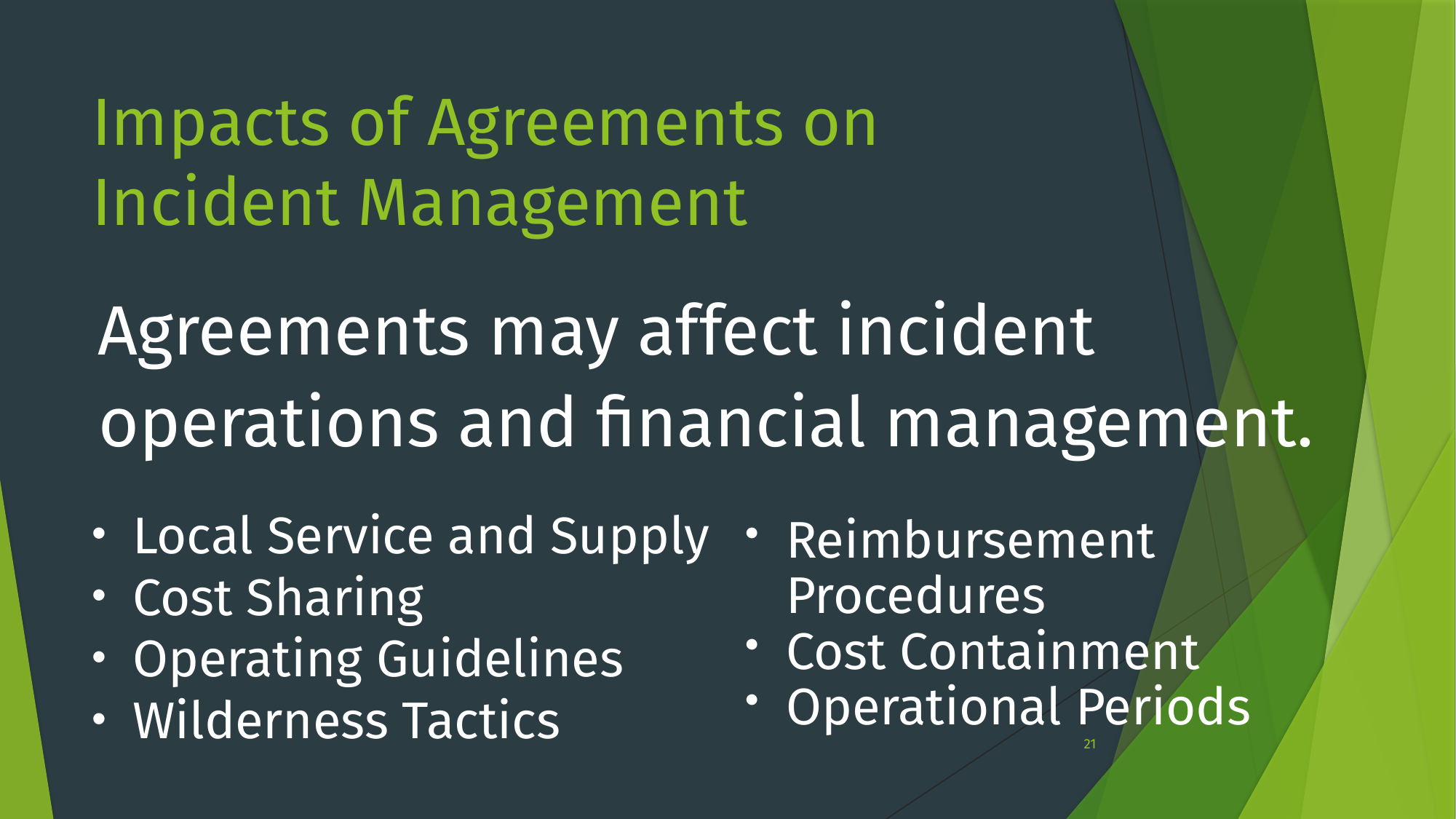

# Impacts of Agreements on Incident Management
Agreements may affect incident operations and financial management.

Local Service and Supply
Cost Sharing
Operating Guidelines
Wilderness Tactics

Reimbursement Procedures
Cost Containment
Operational Periods
21